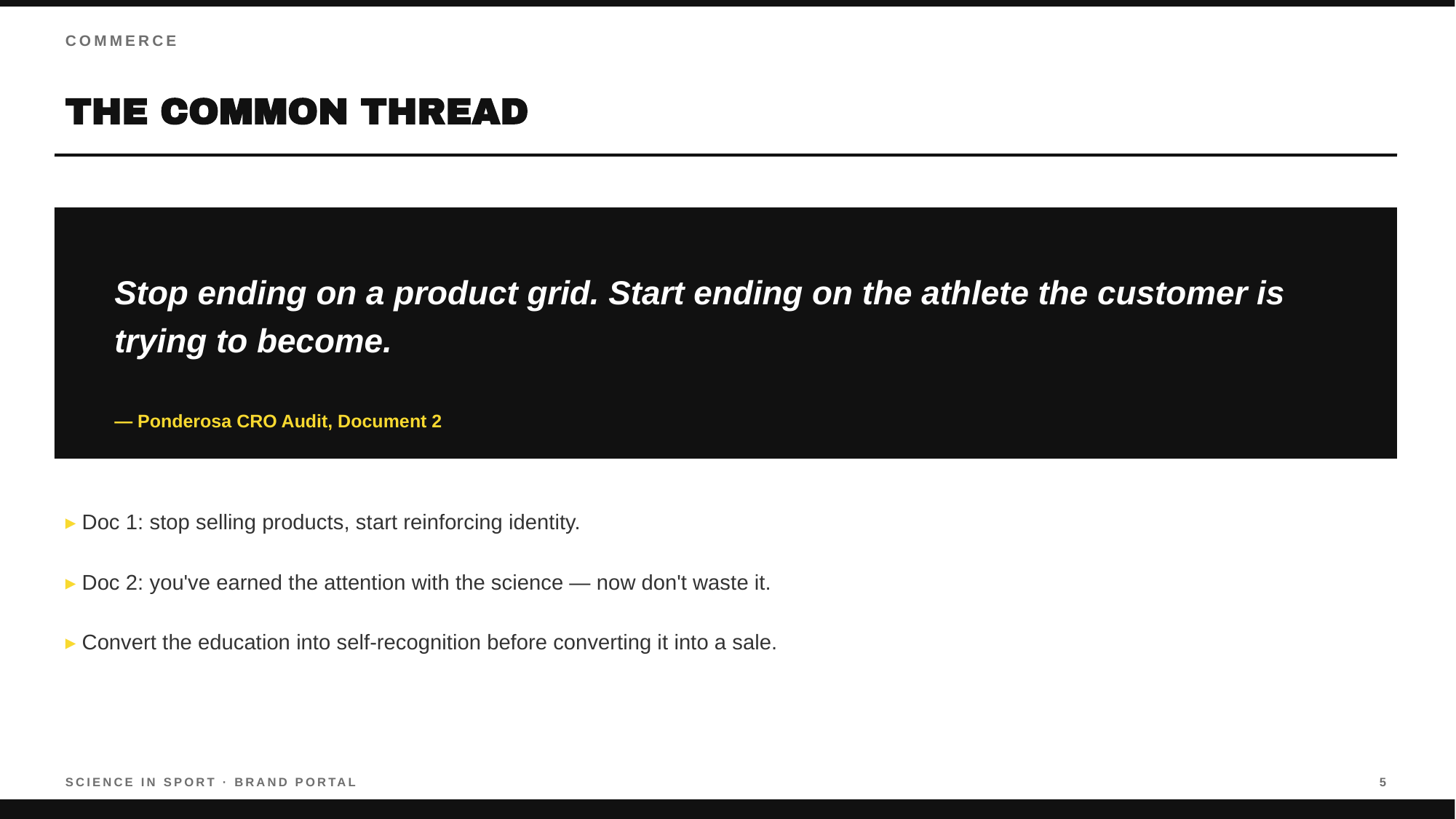

COMMERCE
THE COMMON THREAD

Stop ending on a product grid. Start ending on the athlete the customer is trying to become.
— Ponderosa CRO Audit, Document 2
▸ Doc 1: stop selling products, start reinforcing identity.
▸ Doc 2: you've earned the attention with the science — now don't waste it.
▸ Convert the education into self-recognition before converting it into a sale.
SCIENCE IN SPORT · BRAND PORTAL
5